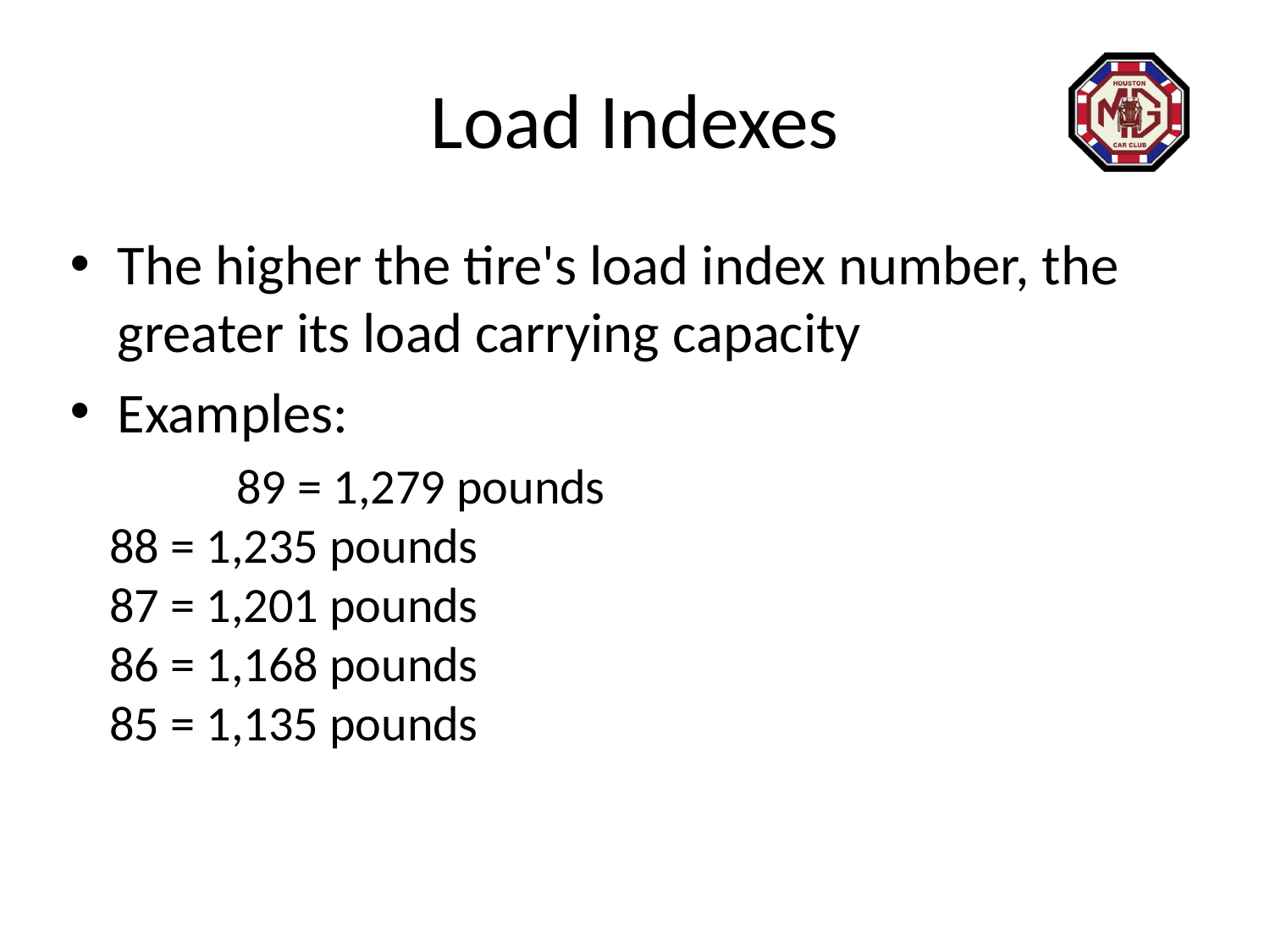

# Load Indexes
The higher the tire's load index number, the greater its load carrying capacity
Examples:
	89 = 1,279 pounds
88 = 1,235 pounds
87 = 1,201 pounds
86 = 1,168 pounds
85 = 1,135 pounds